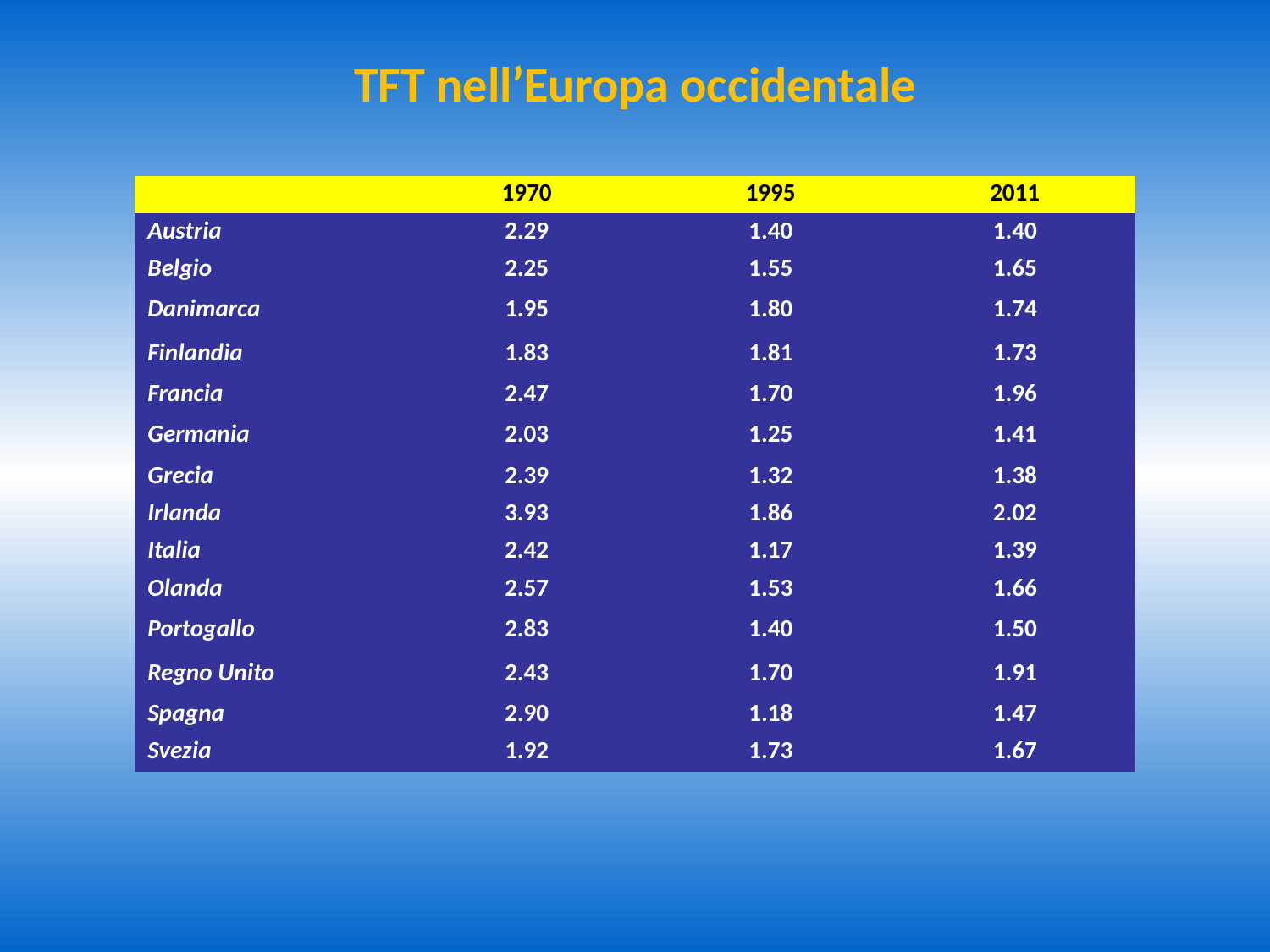

# TFT nell’Europa occidentale
|  | 1970 | 1995 | 2011 |
| --- | --- | --- | --- |
| Austria | 2.29 | 1.40 | 1.40 |
| Belgio | 2.25 | 1.55 | 1.65 |
| Danimarca | 1.95 | 1.80 | 1.74 |
| Finlandia | 1.83 | 1.81 | 1.73 |
| Francia | 2.47 | 1.70 | 1.96 |
| Germania | 2.03 | 1.25 | 1.41 |
| Grecia | 2.39 | 1.32 | 1.38 |
| Irlanda | 3.93 | 1.86 | 2.02 |
| Italia | 2.42 | 1.17 | 1.39 |
| Olanda | 2.57 | 1.53 | 1.66 |
| Portogallo | 2.83 | 1.40 | 1.50 |
| Regno Unito | 2.43 | 1.70 | 1.91 |
| Spagna | 2.90 | 1.18 | 1.47 |
| Svezia | 1.92 | 1.73 | 1.67 |